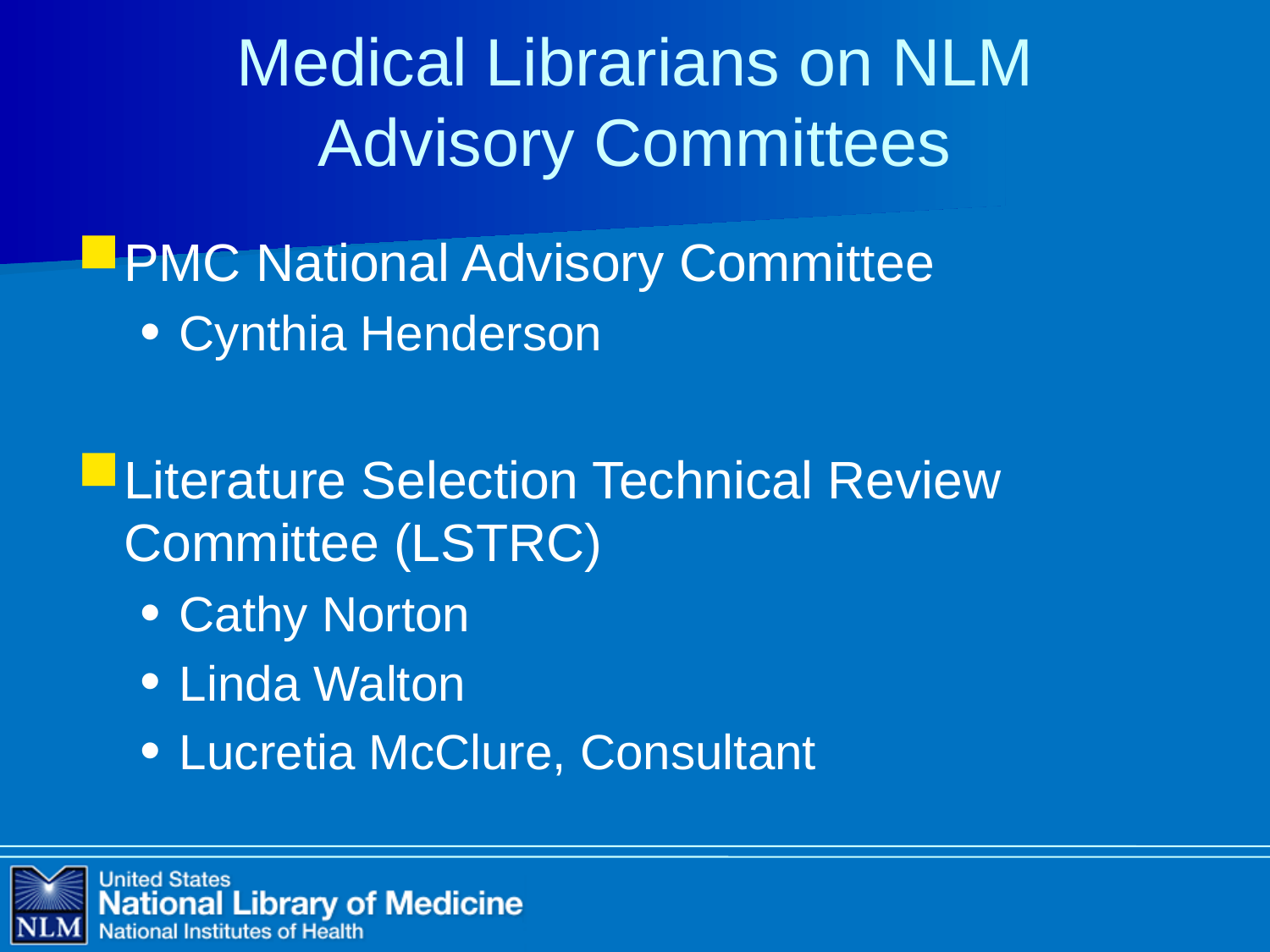

# Medical Librarians on NLM Advisory Committees
PMC National Advisory Committee
Cynthia Henderson

Literature Selection Technical Review Committee (LSTRC)
Cathy Norton
Linda Walton
Lucretia McClure, Consultant